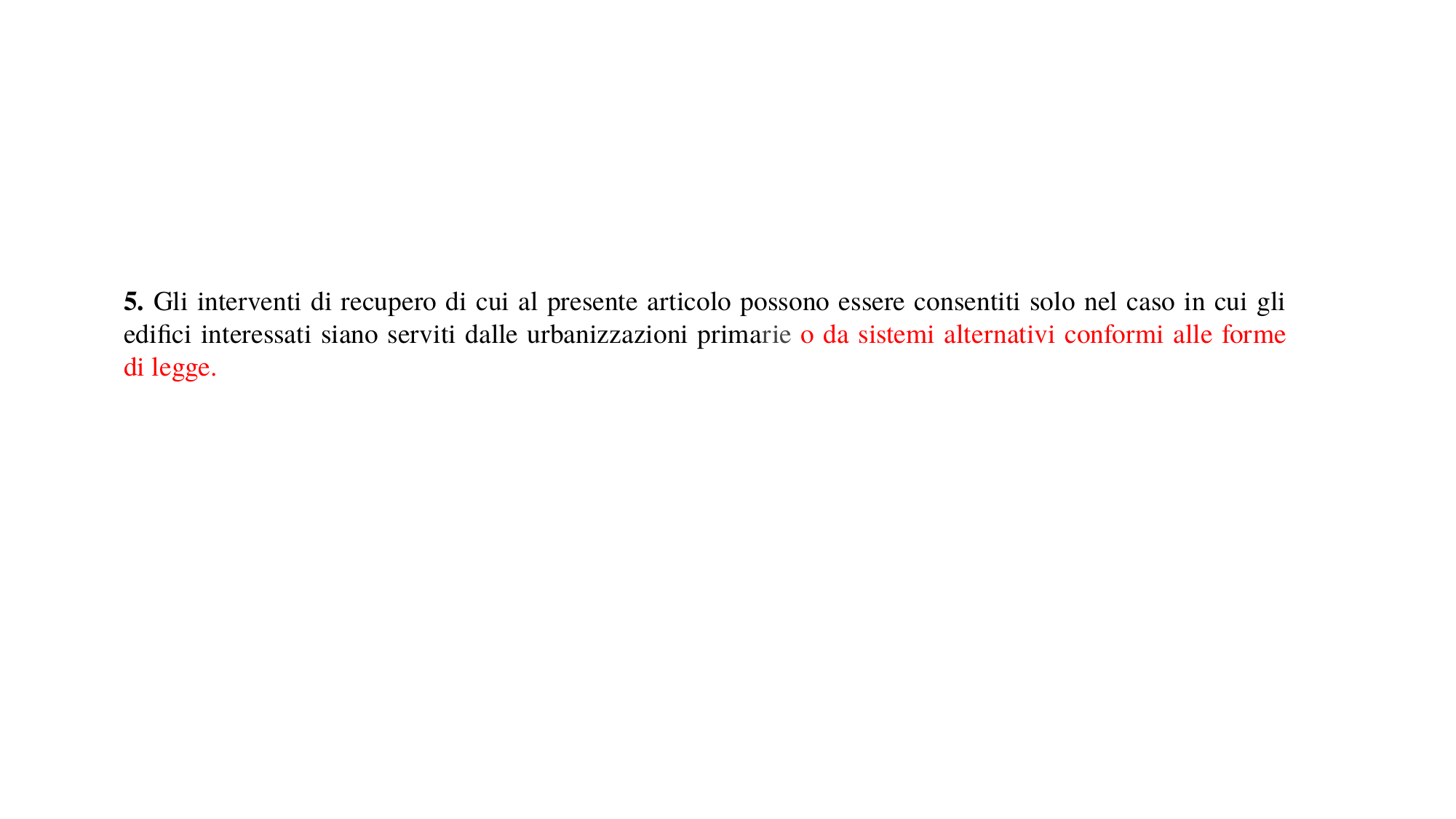

5. Gli interventi di recupero di cui al presente articolo possono essere consentiti solo nel caso in cui gli edifici interessati siano serviti dalle urbanizzazioni primarie o da sistemi alternativi conformi alle forme di legge.